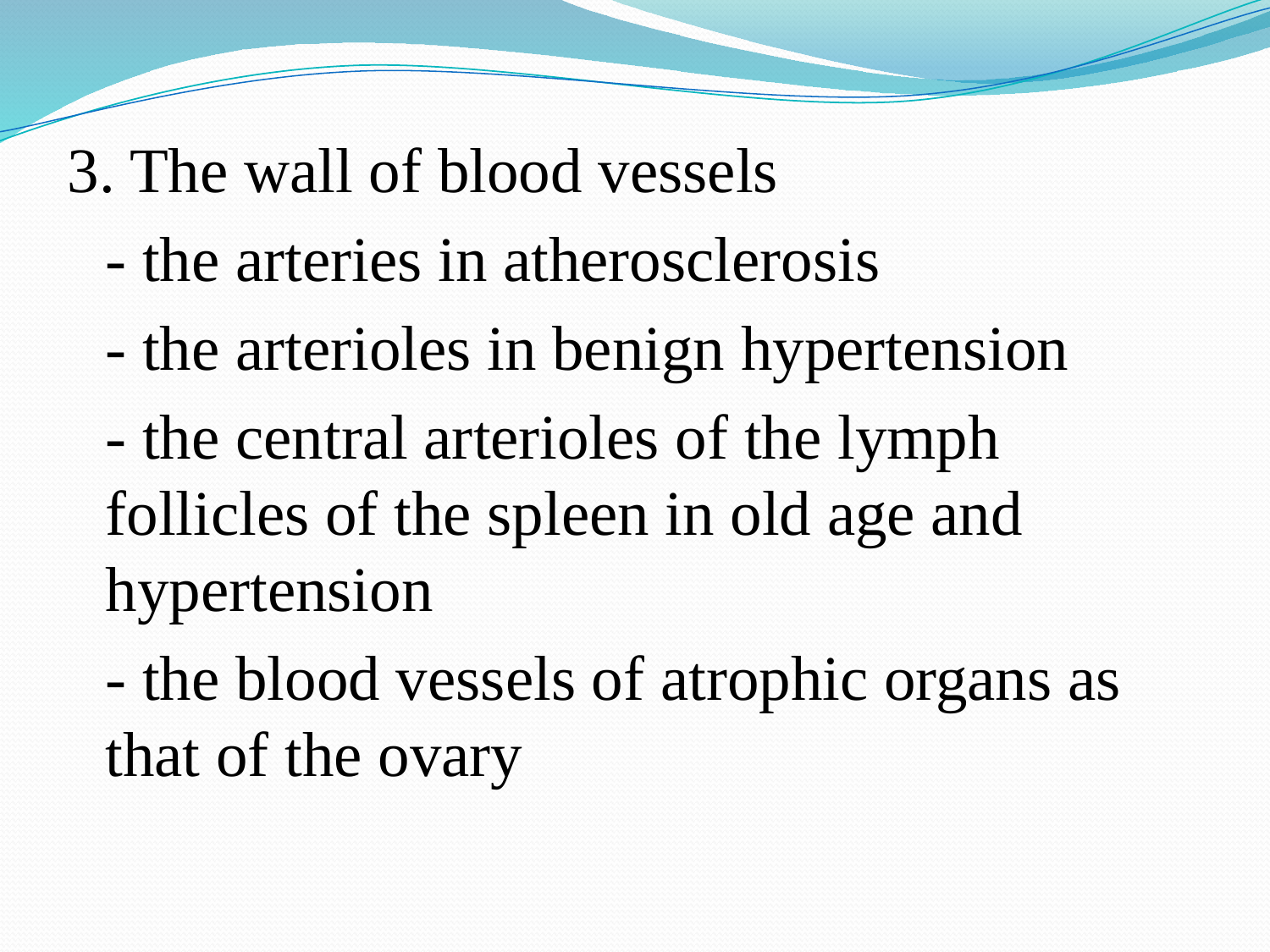

3. The wall of blood vessels
	- the arteries in atherosclerosis
	- the arterioles in benign hypertension
	- the central arterioles of the lymph follicles of the spleen in old age and hypertension
	- the blood vessels of atrophic organs as that of the ovary